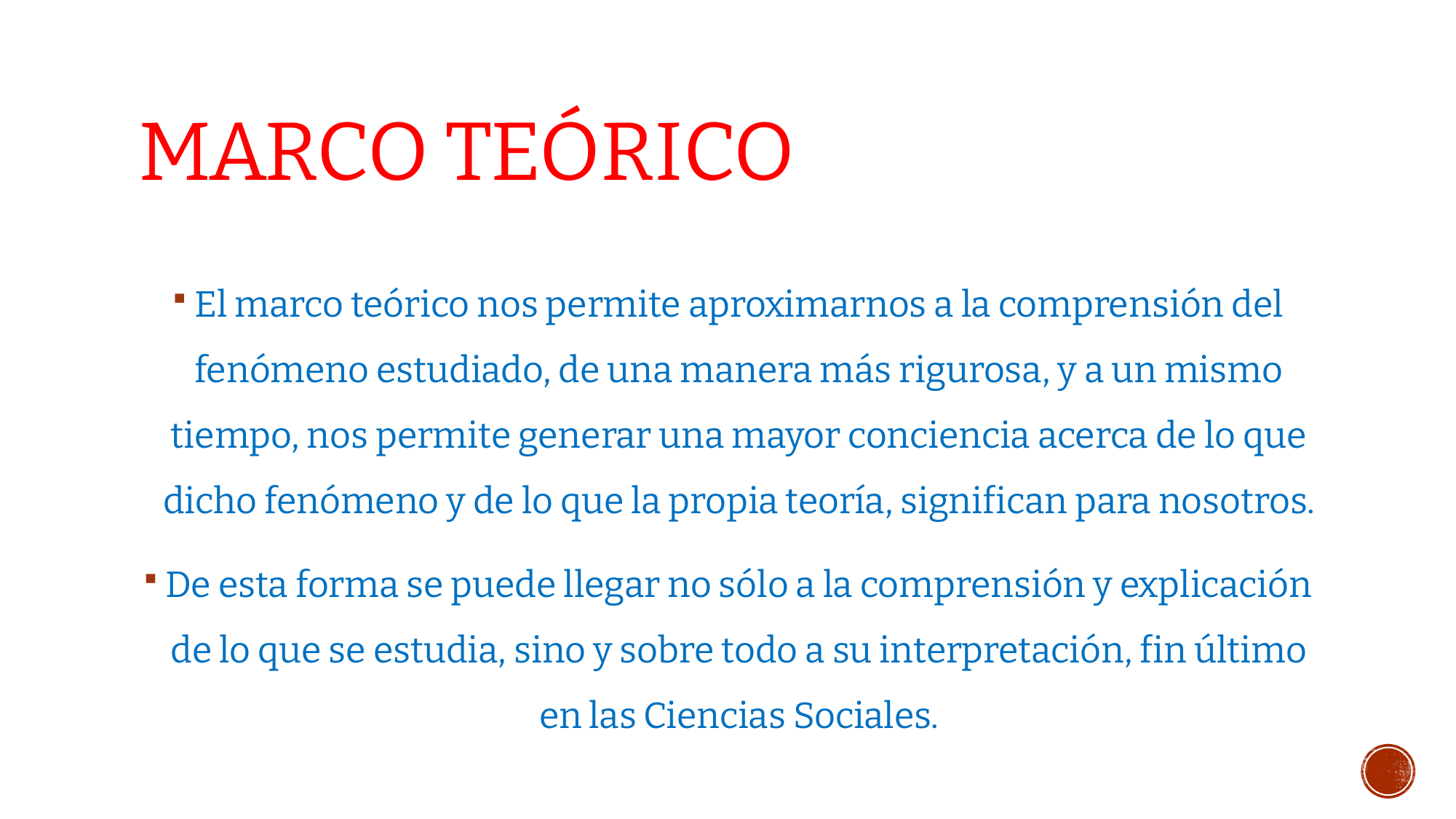

# Marco teórico
El marco teórico nos permite aproximarnos a la comprensión del fenómeno estudiado, de una manera más rigurosa, y a un mismo tiempo, nos permite generar una mayor conciencia acerca de lo que dicho fenómeno y de lo que la propia teoría, significan para nosotros.
De esta forma se puede llegar no sólo a la comprensión y explicación de lo que se estudia, sino y sobre todo a su interpretación, fin último en las Ciencias Sociales.